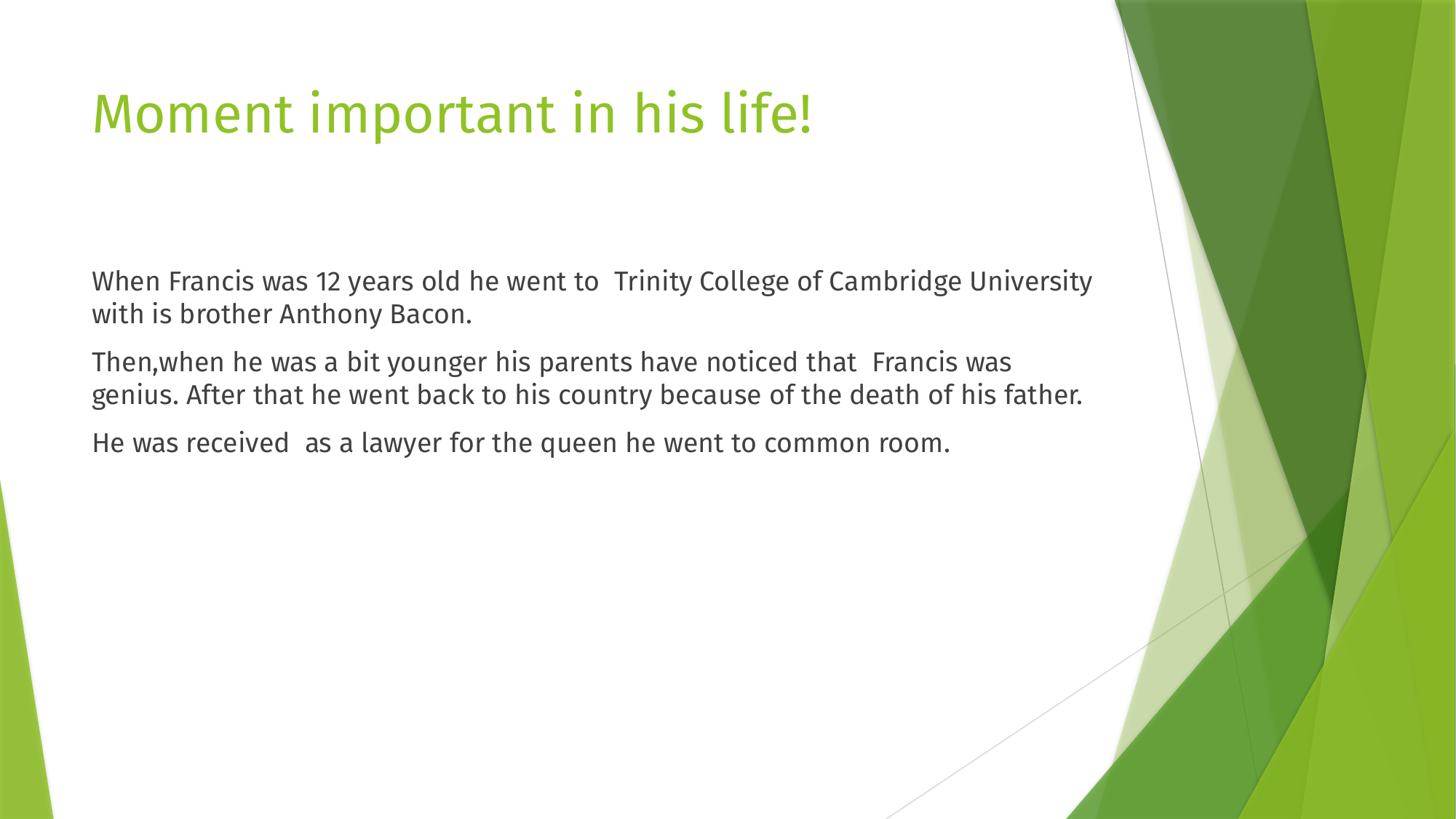

# Moment important in his life!
When Francis was 12 years old he went to  Trinity College of Cambridge University with is brother Anthony Bacon.
Then,when he was a bit younger his parents have noticed that  Francis was genius. After that he went back to his country because of the death of his father.
He was received  as a lawyer for the queen he went to common room.